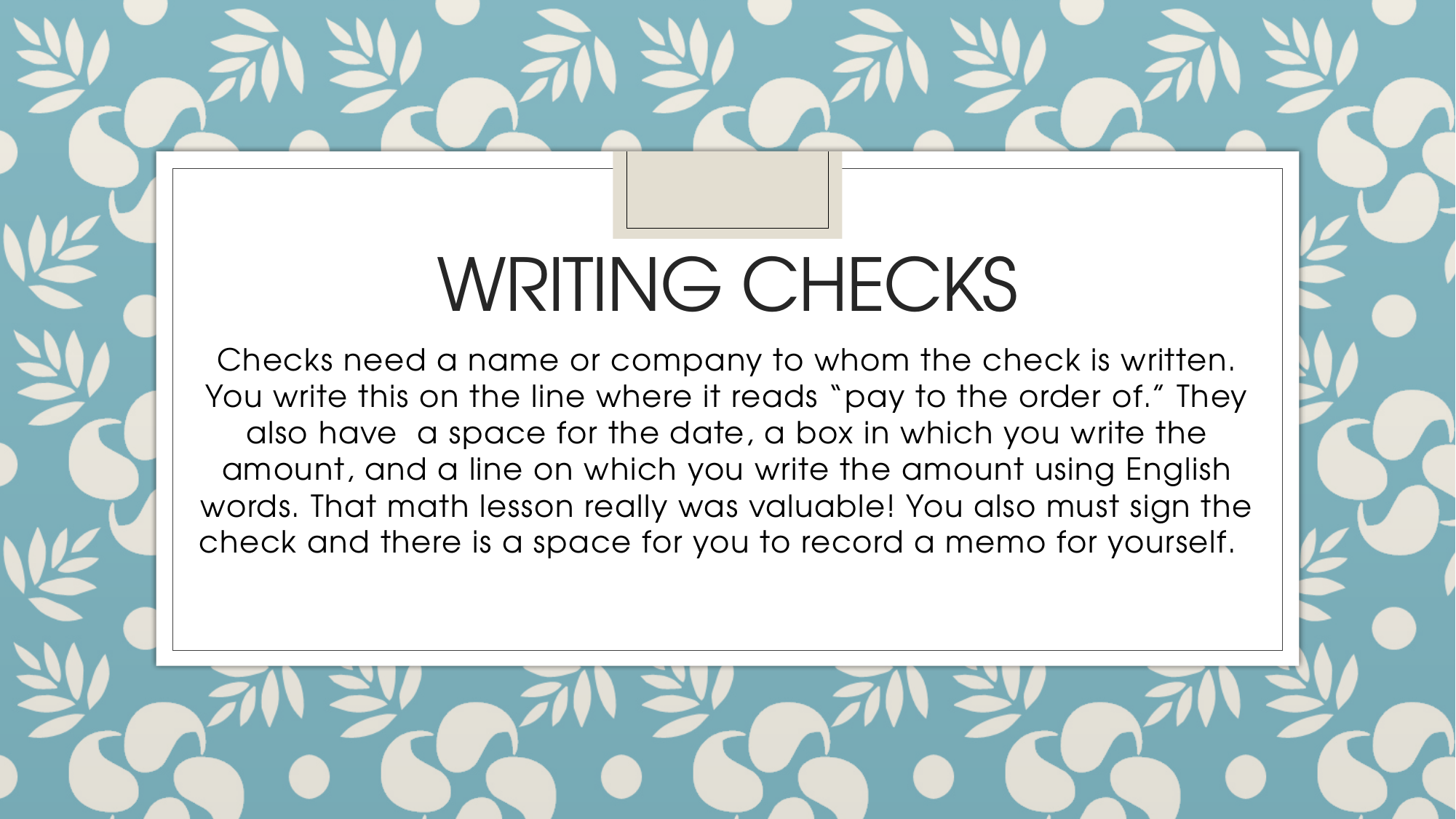

# Writing Checks
Checks need a name or company to whom the check is written. You write this on the line where it reads “pay to the order of.” They also have  a space for the date, a box in which you write the amount, and a line on which you write the amount using English words. That math lesson really was valuable! You also must sign the check and there is a space for you to record a memo for yourself.